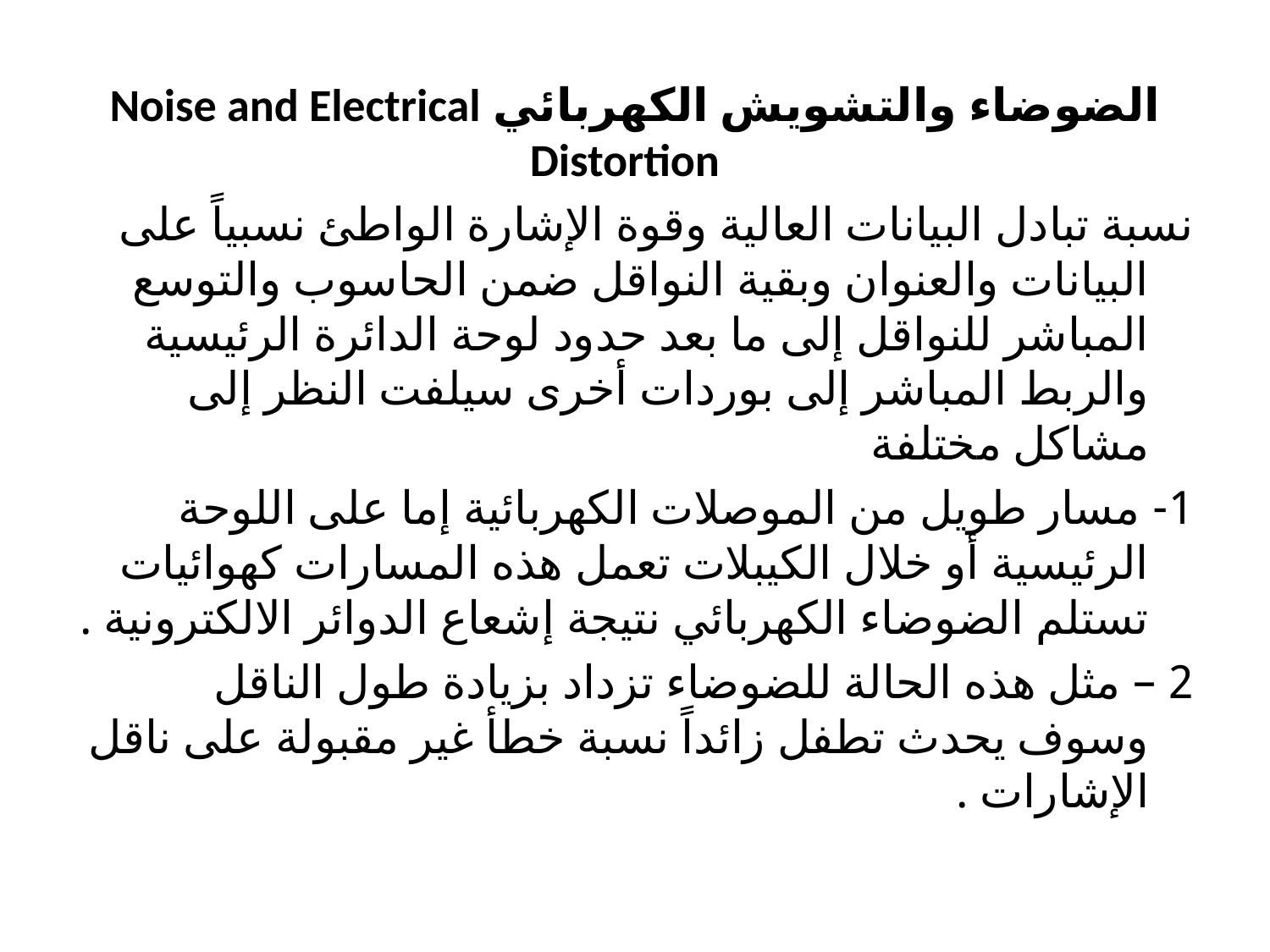

الضوضاء والتشويش الكهربائي Noise and Electrical Distortion
نسبة تبادل البيانات العالية وقوة الإشارة الواطئ نسبياً على البيانات والعنوان وبقية النواقل ضمن الحاسوب والتوسع المباشر للنواقل إلى ما بعد حدود لوحة الدائرة الرئيسية والربط المباشر إلى بوردات أخرى سيلفت النظر إلى مشاكل مختلفة
1- مسار طويل من الموصلات الكهربائية إما على اللوحة الرئيسية أو خلال الكيبلات تعمل هذه المسارات كهوائيات تستلم الضوضاء الكهربائي نتيجة إشعاع الدوائر الالكترونية .
2 – مثل هذه الحالة للضوضاء تزداد بزيادة طول الناقل وسوف يحدث تطفل زائداً نسبة خطأ غير مقبولة على ناقل الإشارات .